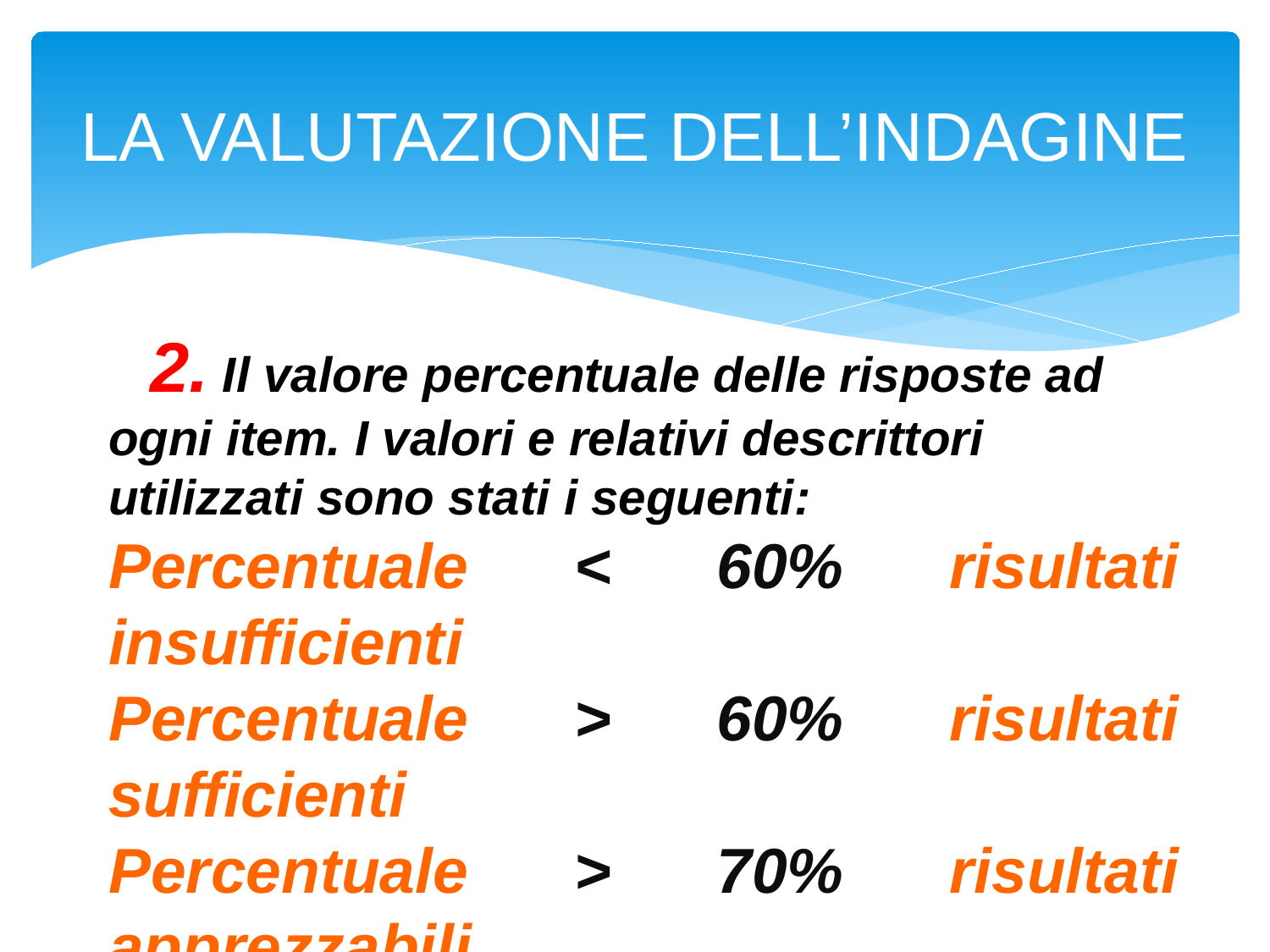

# LA VALUTAZIONE DELL’INDAGINE
    2. Il valore percentuale delle risposte ad ogni item. I valori e relativi descrittori utilizzati sono stati i seguenti:
Percentuale < 60% risultati insufficienti
Percentuale > 60% risultati sufficienti
Percentuale > 70% risultati apprezzabili
Percentuale > 80% risultati buoni
Percentuale > 90% risultati eccellenti